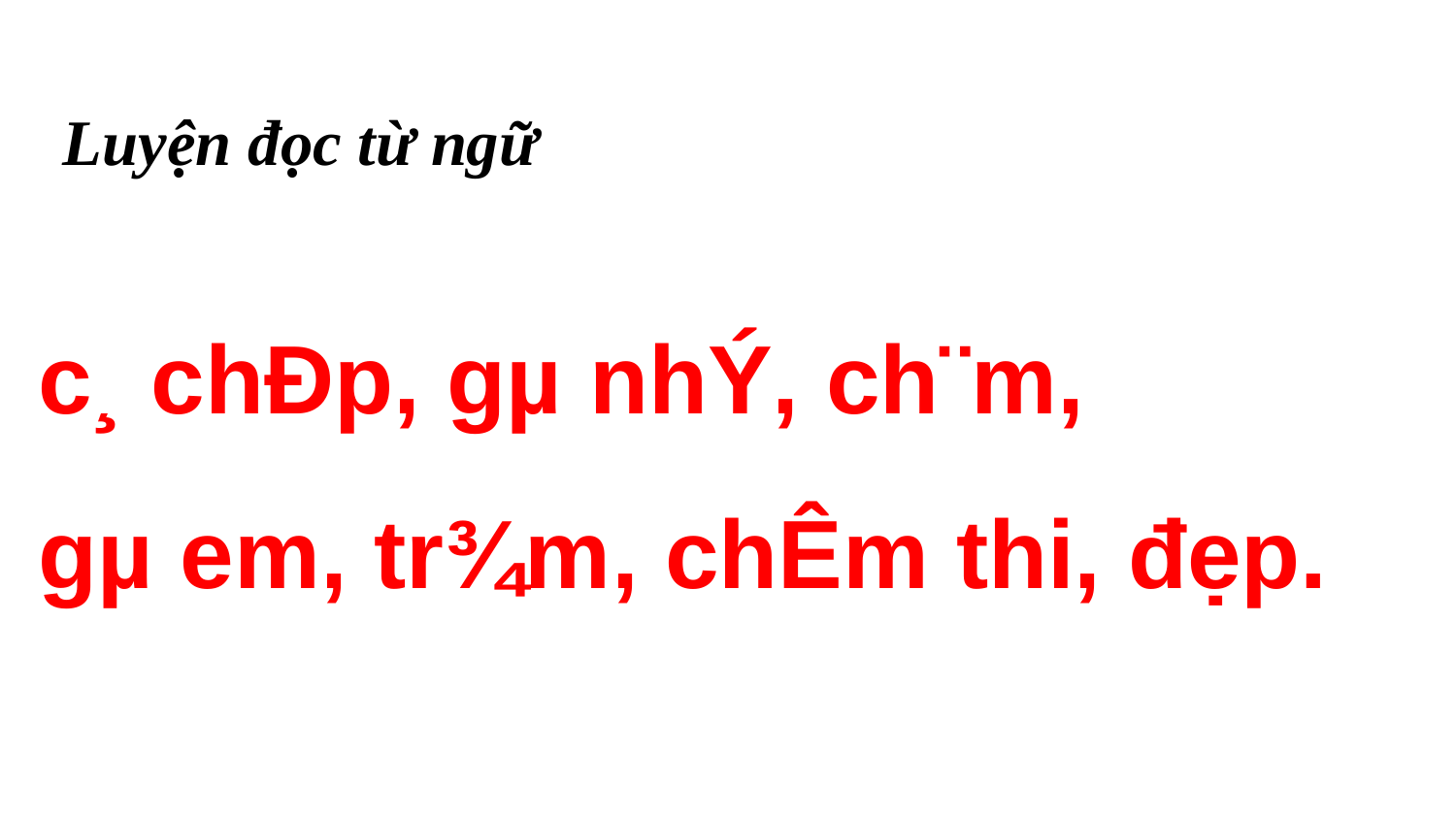

Luyện đọc từ ngữ
c¸ chÐp, gµ nhÝ, ch¨m,
gµ em, tr¾m, chÊm thi, đẹp.